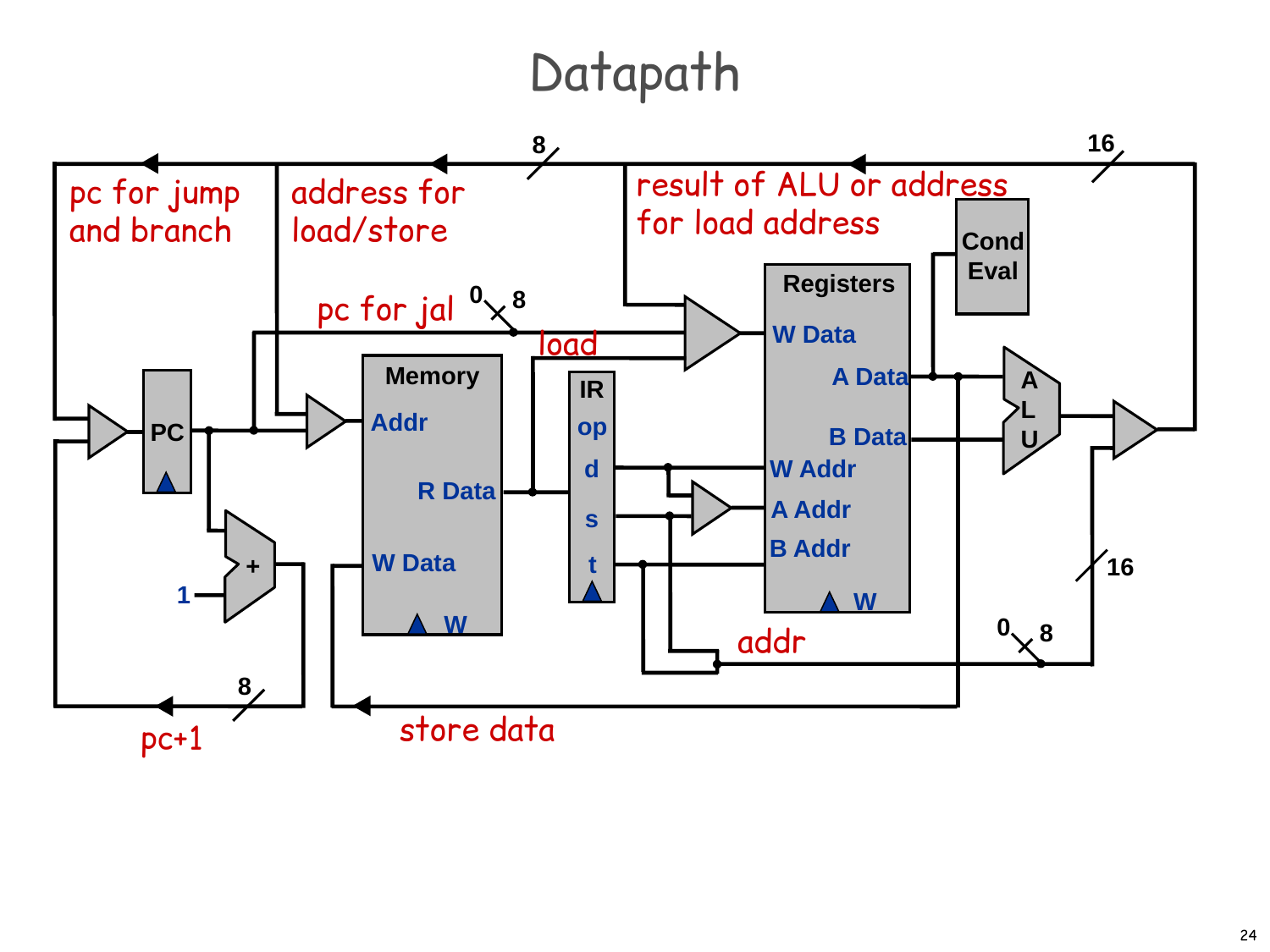

# Datapath
16
8

result of ALU or address
for load address

pc for jump
and branch
address for
load/store

Cond
Eval

Registers

W Data
A Data
B Data
W Addr
A Addr
B Addr
W

0
8
pc for jal

load

A
L
U
Memory

Addr
R Data
W Data
W

IR

op
d
s
t

PC

+
16

1

0
8
addr

8

store data

pc+1
24